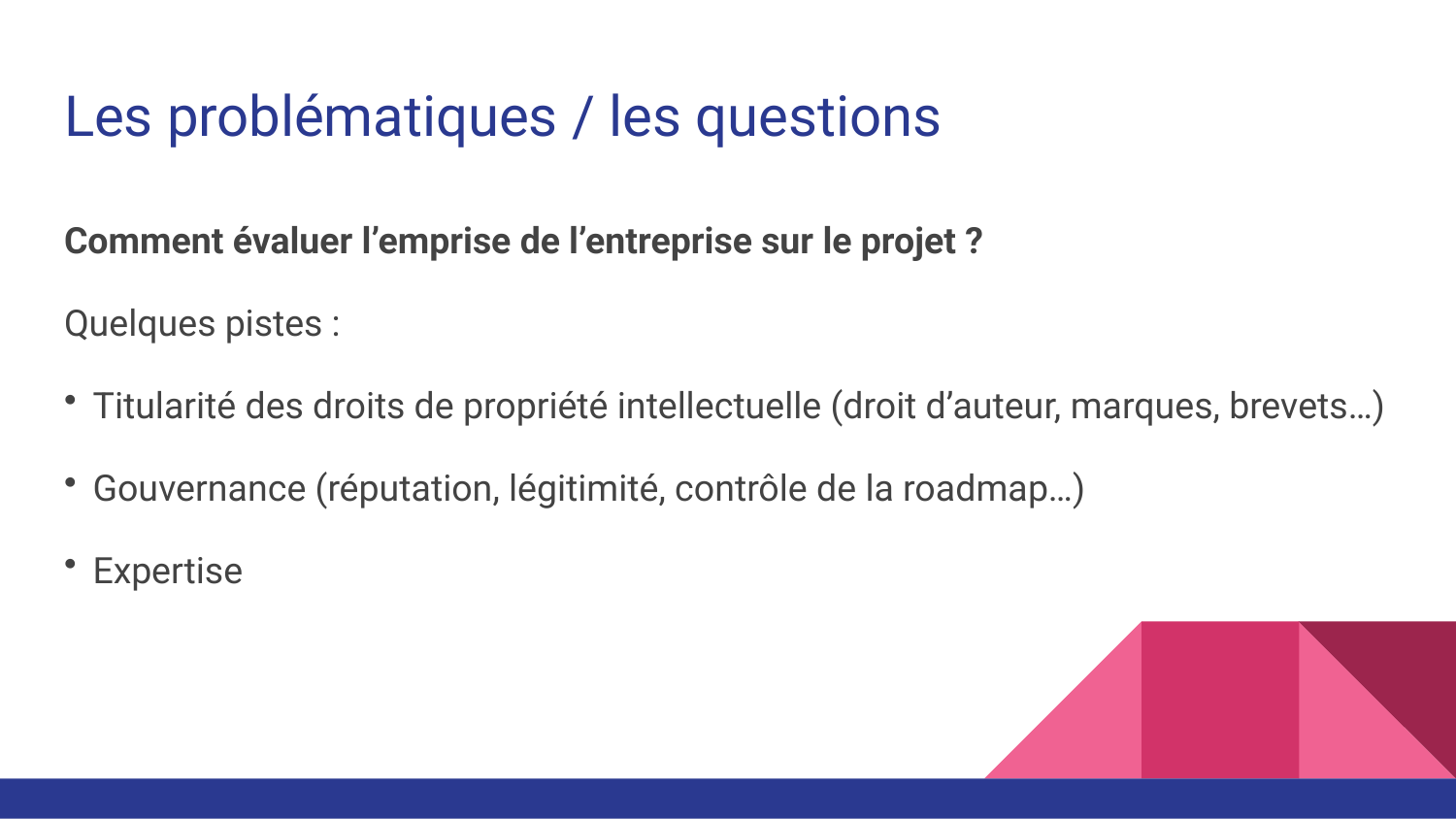

# Les problématiques / les questions
Comment évaluer l’emprise de l’entreprise sur le projet ?
Quelques pistes :
Titularité des droits de propriété intellectuelle (droit d’auteur, marques, brevets…)
Gouvernance (réputation, légitimité, contrôle de la roadmap…)
Expertise